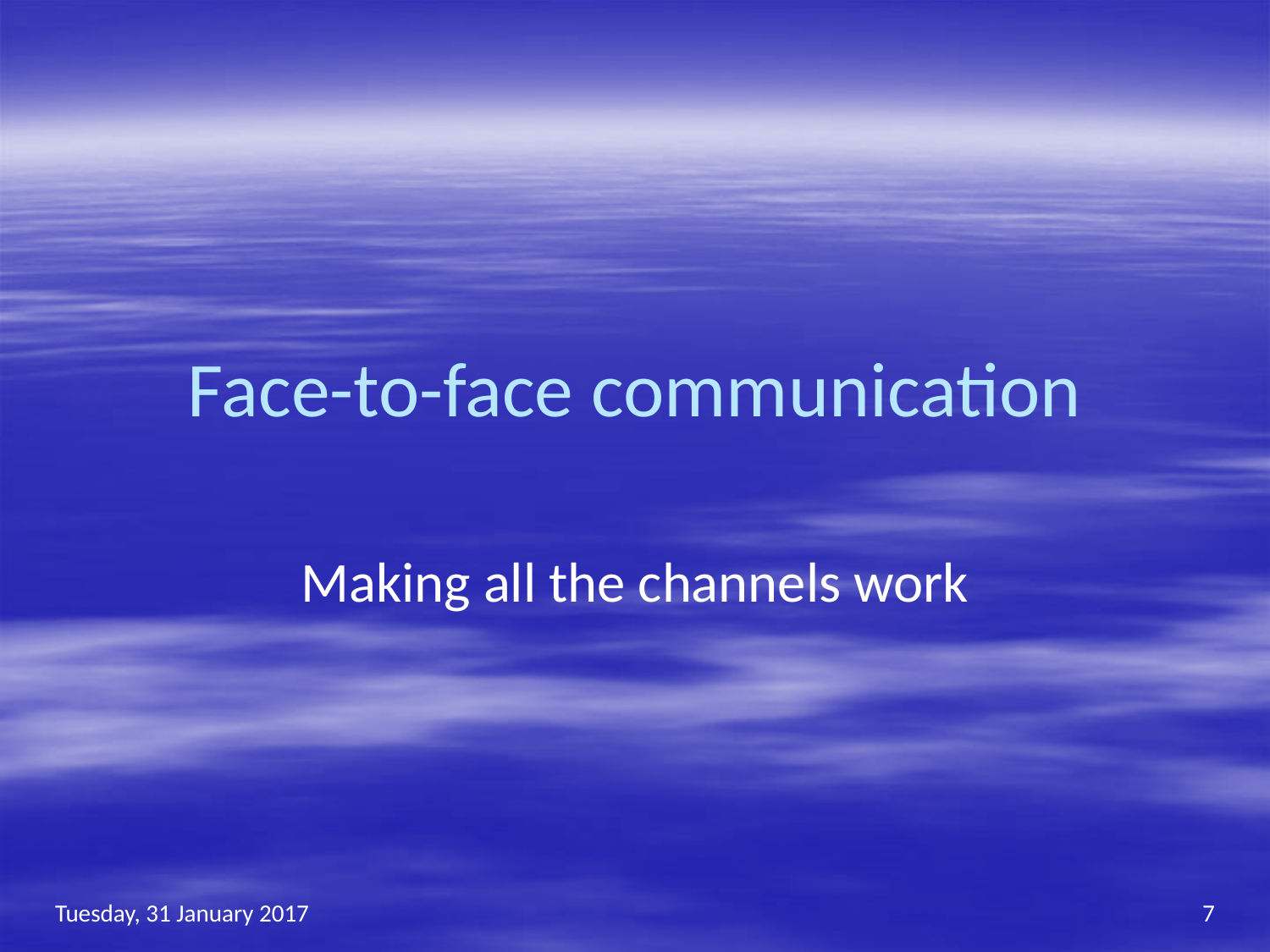

# Face-to-face communication
Making all the channels work
Tuesday, 31 January 2017
7